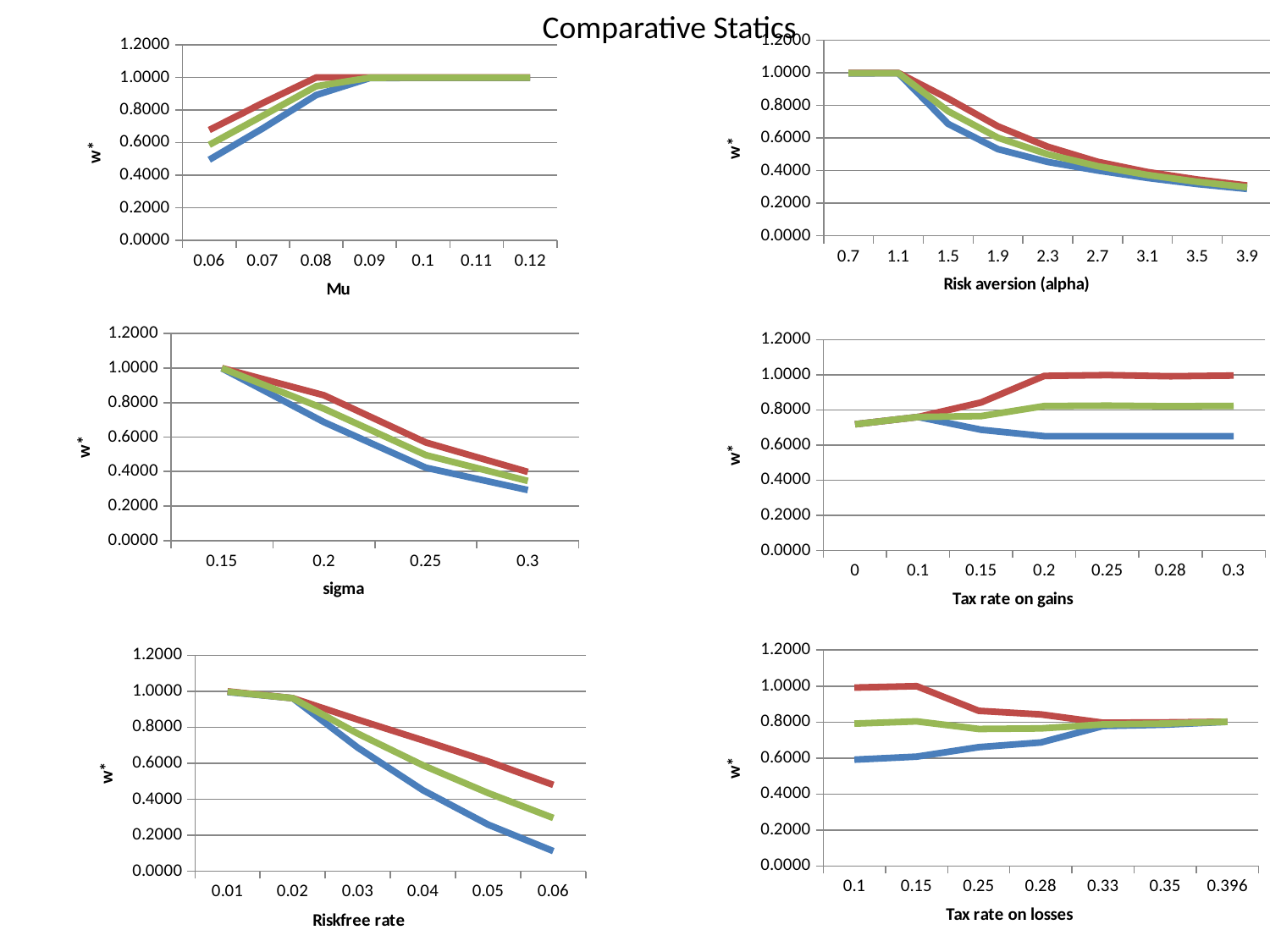

Comparative Statics

### Chart

| Category |  |  |  |
|---|---|---|---|
| 0.7 | 0.997591682097433 | 0.99999999903073 | 0.998795840564082 |
| 1.1 | 0.997626811916214 | 0.99999954160017 | 0.998813176758192 |
| 1.5 | 0.6869528745719 | 0.842734466062671 | 0.764843670317286 |
| 1.9 | 0.532019730067858 | 0.672010704179745 | 0.602015217123801 |
| 2.3 | 0.453383625414262 | 0.547026683366005 | 0.500205154390134 |
| 2.7 | 0.400872307553258 | 0.454606778536199 | 0.427739543044728 |
| 3.1 | 0.354856331874967 | 0.391654173501104 | 0.373255252688036 |
| 3.5 | 0.317468741129831 | 0.345509277000493 | 0.331489009065162 |
| 3.9 | 0.287905314904801 | 0.308669558761099 | 0.29828743683295 |

### Chart

| Category | Lower w* | Upper w* | average w* |
|---|---|---|---|
| 0.06 | 0.494785829643888 | 0.677631723322399 | 0.586208776483144 |
| 0.07 | 0.6869528745719 | 0.842734466062671 | 0.764843670317286 |
| 0.08 | 0.891853293361852 | 0.999956008414774 | 0.945904650888313 |
| 0.09 | 0.995827459235258 | 0.99999999206748 | 0.997913725651369 |
| 0.1 | 0.997622316080851 | 0.999999976659663 | 0.998811146370257 |
| 0.11 | 0.997102218851968 | 0.999999988208923 | 0.998551103530445 |
| 0.12 | 0.997102393802752 | 0.999999998495643 | 0.998551196149198 |

### Chart

| Category |  |  |  |
|---|---|---|---|
| 0.15 | 0.998617427325604 | 0.999999968828258 | 0.999308698076931 |
| 0.2 | 0.6869528745719 | 0.842734466062671 | 0.764843670317286 |
| 0.25 | 0.422306853468997 | 0.568894595643314 | 0.495600724556156 |
| 0.3 | 0.292769805092255 | 0.398054725943025 | 0.34541226551764 |

### Chart

| Category |  |  |  |
|---|---|---|---|
| 0.0 | 0.718122079556549 | 0.71812222927014 | 0.718122154413344 |
| 0.1 | 0.75970274381768 | 0.759714733572151 | 0.759708738694916 |
| 0.15 | 0.6869528745719 | 0.842734466062671 | 0.764843670317286 |
| 0.2 | 0.650361186543045 | 0.993464943165541 | 0.821913064854293 |
| 0.25 | 0.650353110514778 | 0.998169079463785 | 0.824261094989281 |
| 0.28 | 0.650388871434003 | 0.99147121428682 | 0.820930042860412 |
| 0.3 | 0.650200389000338 | 0.995702943282532 | 0.822951666141435 |

### Chart

| Category |  |  |  |
|---|---|---|---|
| 0.1 | 0.591335915971907 | 0.991772190335116 | 0.791554053153511 |
| 0.15 | 0.608024194447205 | 0.999995381454235 | 0.80400978795072 |
| 0.25 | 0.660920225947175 | 0.862852271294619 | 0.761886248620897 |
| 0.28 | 0.6869528745719 | 0.842734466062671 | 0.764843670317286 |
| 0.33 | 0.778398038024156 | 0.796743343377602 | 0.787570690700879 |
| 0.35 | 0.785789686170933 | 0.798223425015523 | 0.792006555593228 |
| 0.396 | 0.801585315110735 | 0.802261150787902 | 0.801923232949318 |

### Chart

| Category |  |  |  |
|---|---|---|---|
| 0.01 | 0.996154898767197 | 0.999999995010009 | 0.998077446888603 |
| 0.02 | 0.961797698037003 | 0.961799105959704 | 0.961798401998354 |
| 0.03 | 0.6869528745719 | 0.842734466062671 | 0.764843670317286 |
| 0.04 | 0.450216838133548 | 0.727762805789375 | 0.588989821961461 |
| 0.05 | 0.258935696460988 | 0.610674689187494 | 0.434805192824241 |
| 0.06 | 0.111900037629807 | 0.480073267162321 | 0.295986652396064 |